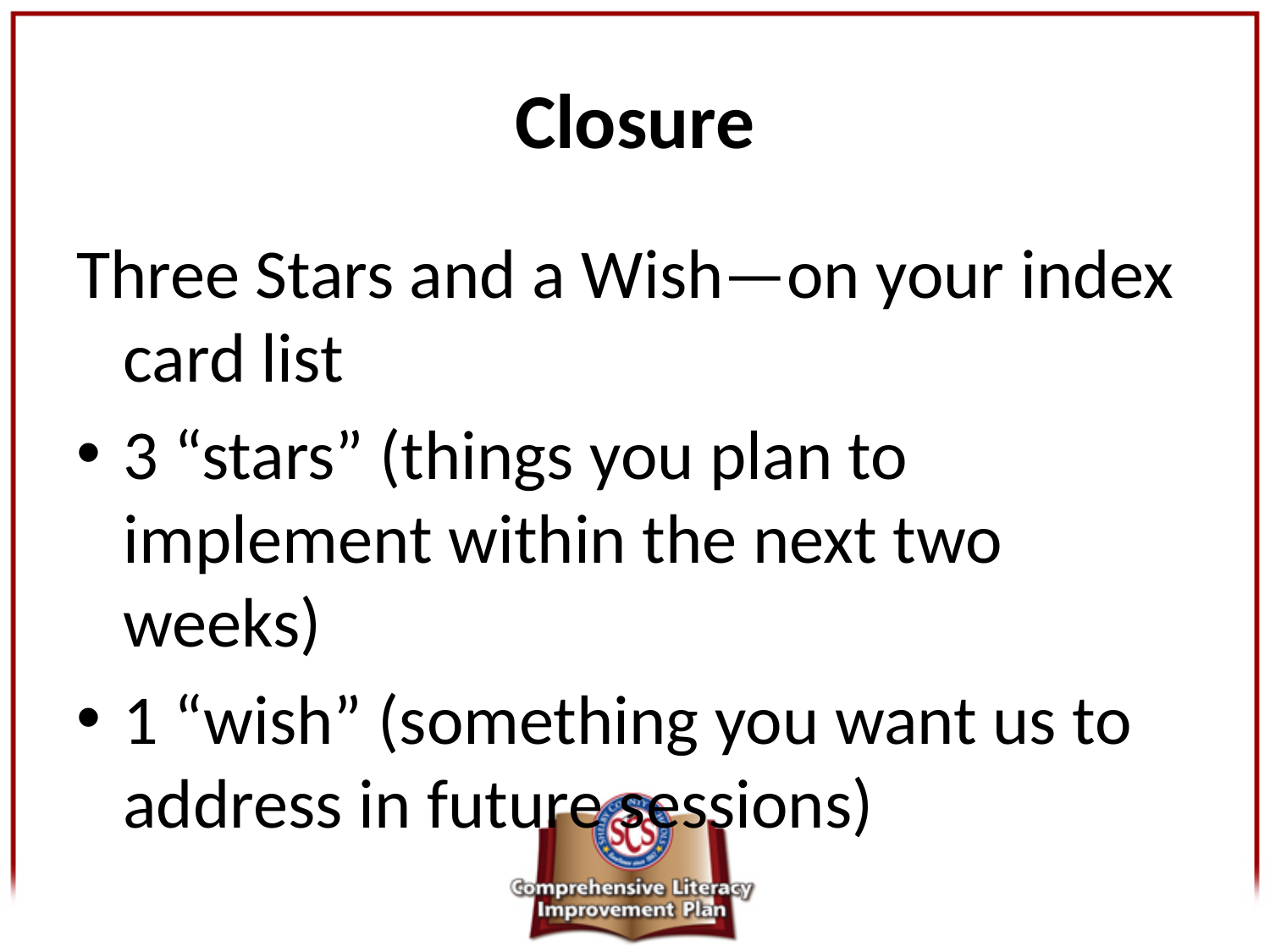

# Closure
Three Stars and a Wish—on your index card list
3 “stars” (things you plan to implement within the next two weeks)
1 “wish” (something you want us to address in future sessions)